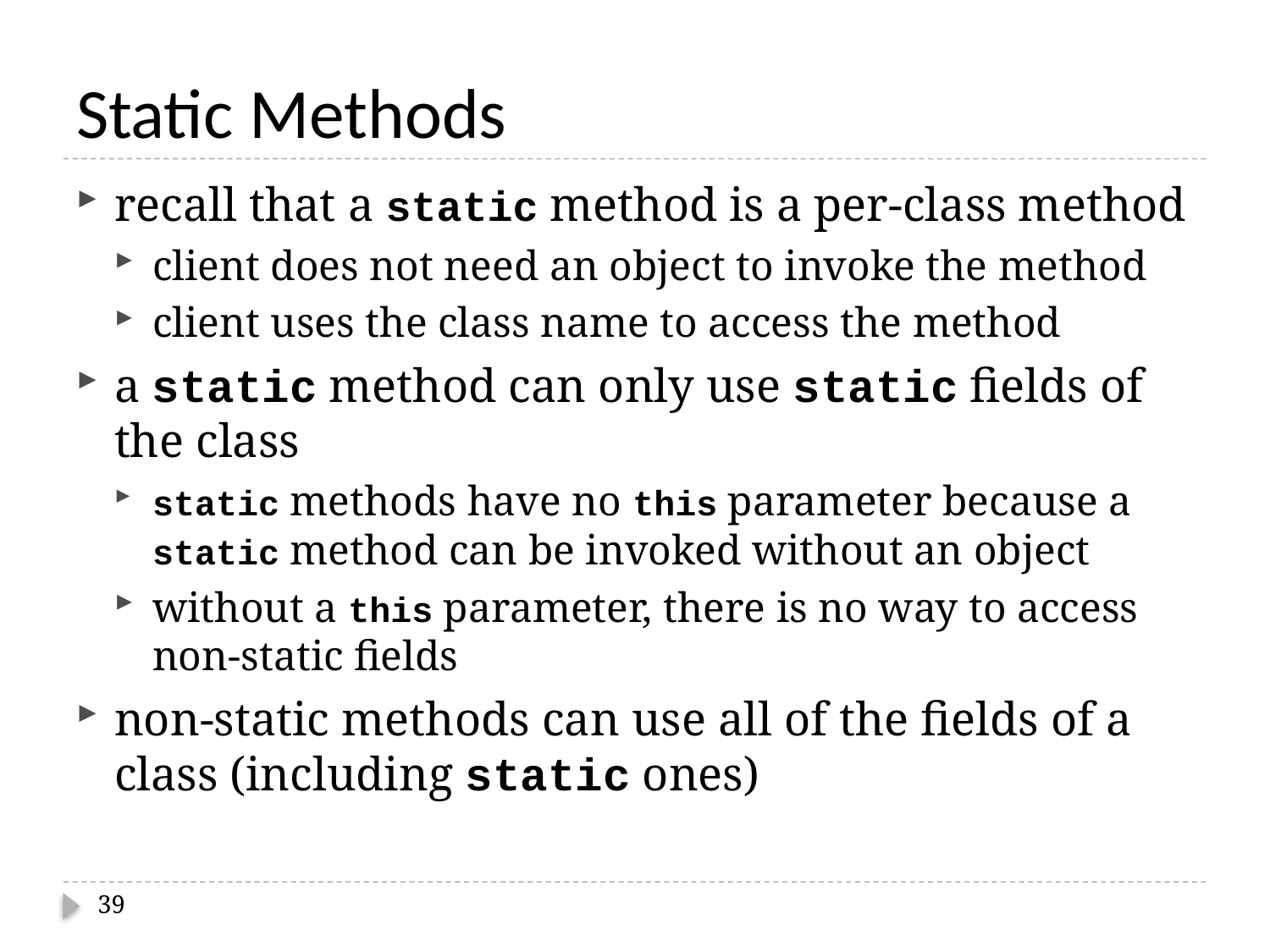

# Static Methods
recall that a static method is a per-class method
client does not need an object to invoke the method
client uses the class name to access the method
a static method can only use static fields of the class
static methods have no this parameter because a static method can be invoked without an object
without a this parameter, there is no way to access non-static fields
non-static methods can use all of the fields of a class (including static ones)

39